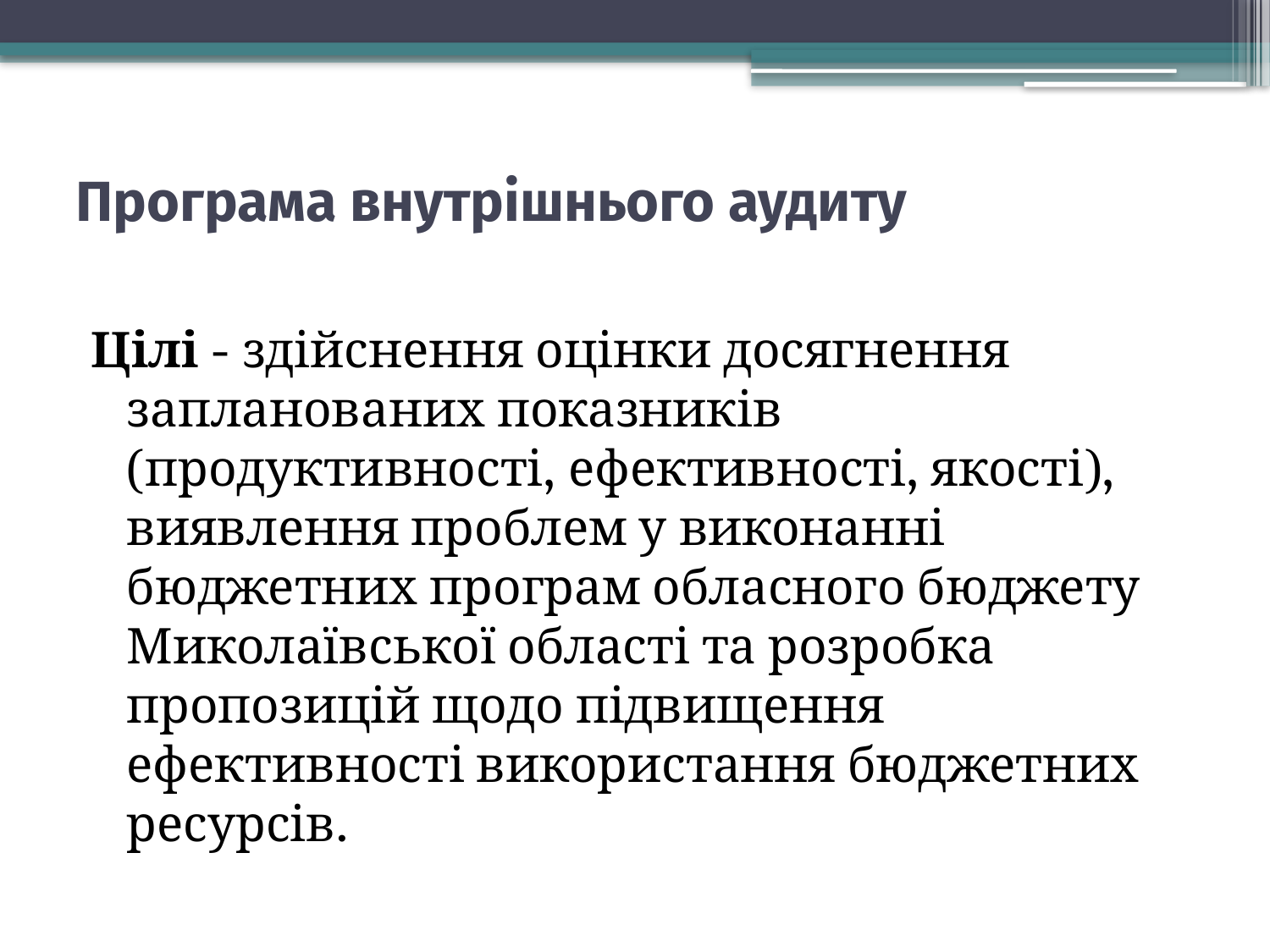

# Програма внутрішнього аудиту
Цілі - здійснення оцінки досягнення запланованих показників (продуктивності, ефективності, якості), виявлення проблем у виконанні бюджетних програм обласного бюджету Миколаївської області та розробка пропозицій щодо підвищення ефективності використання бюджетних ресурсів.